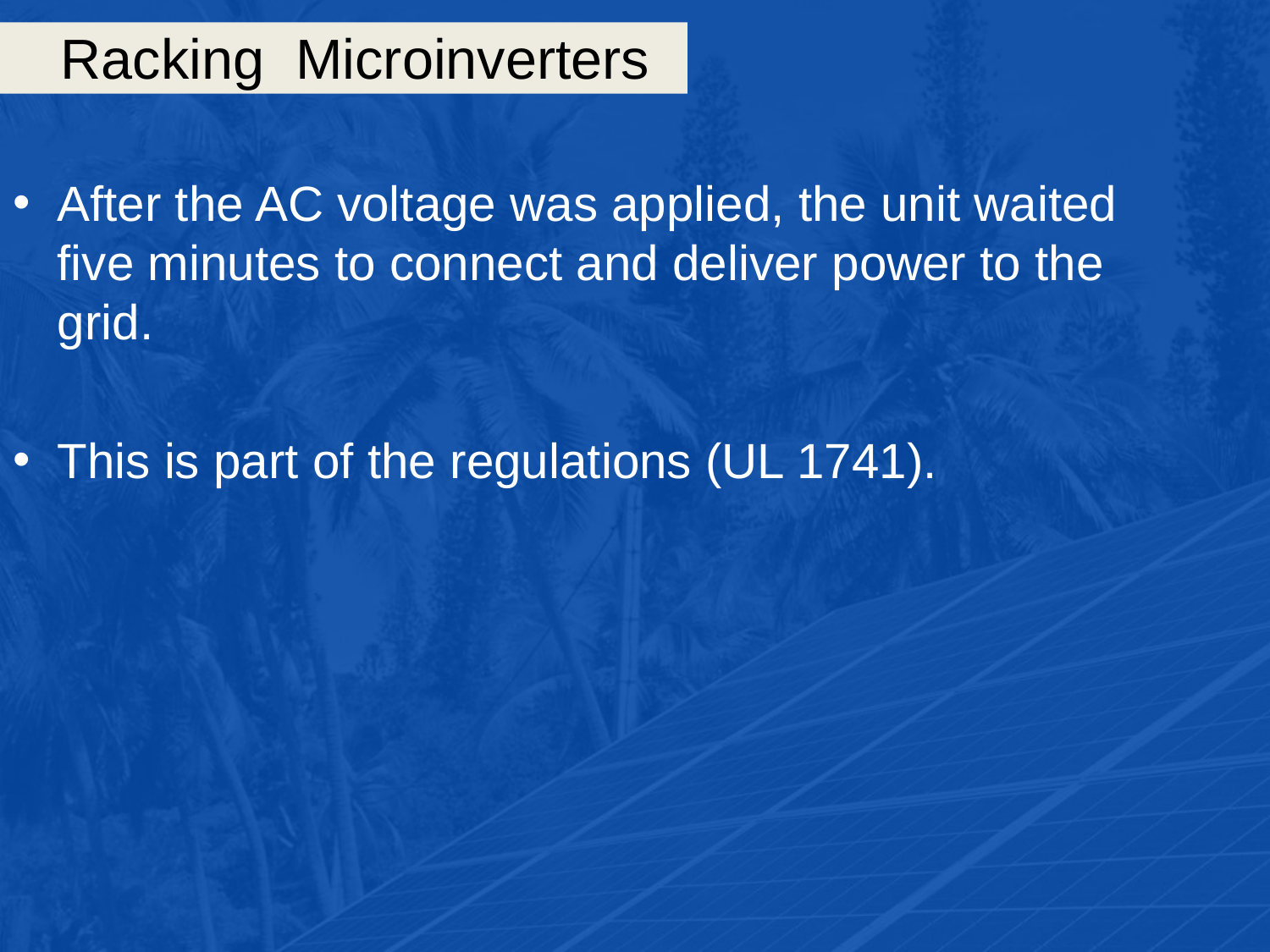

# Racking  Microinverters
After the AC voltage was applied, the unit waited five minutes to connect and deliver power to the grid.

This is part of the regulations (UL 1741).